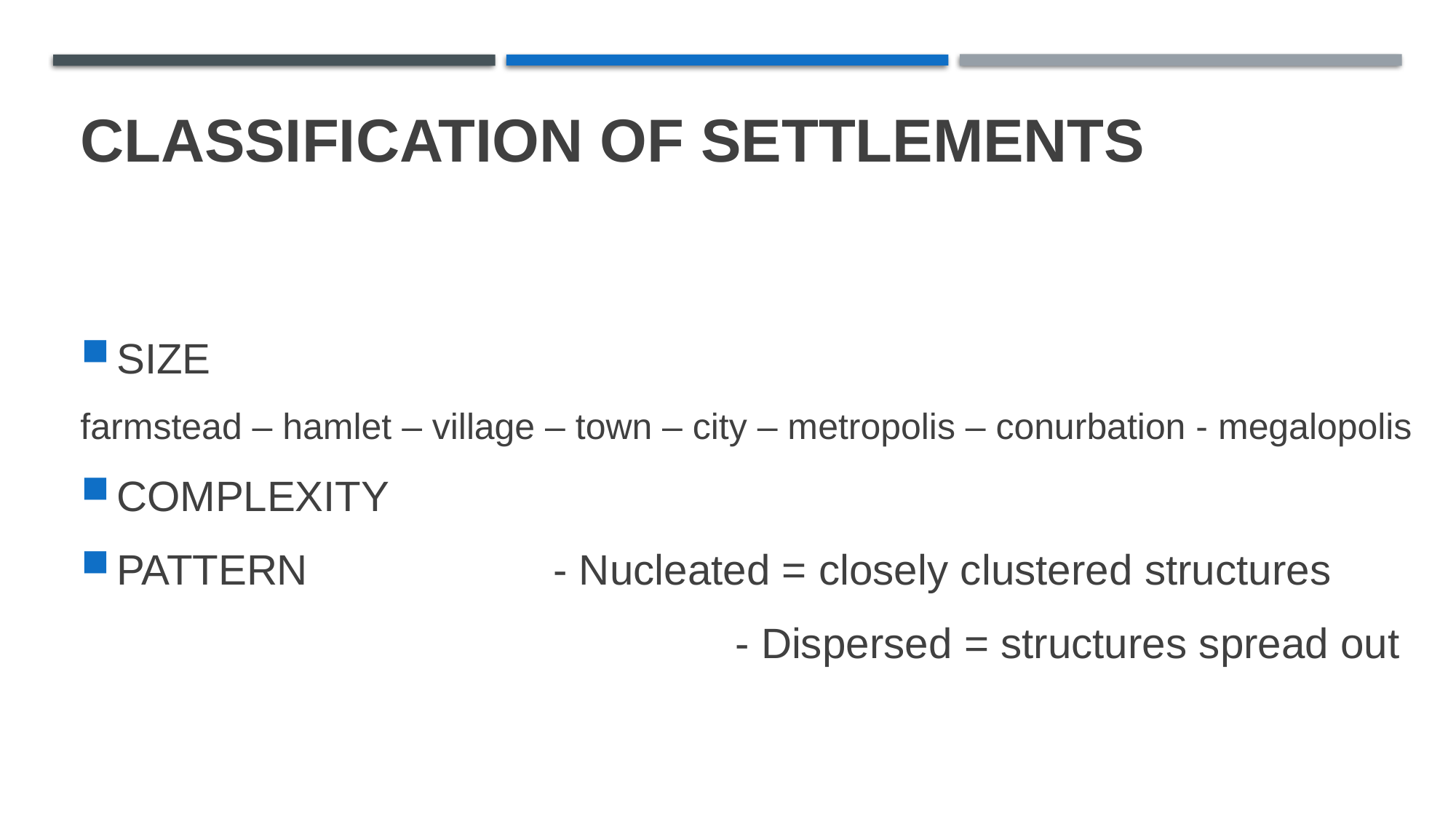

# Classification of settlements
SIZE
farmstead – hamlet – village – town – city – metropolis – conurbation - megalopolis
COMPLEXITY
PATTERN			- Nucleated = closely clustered structures
						- Dispersed = structures spread out